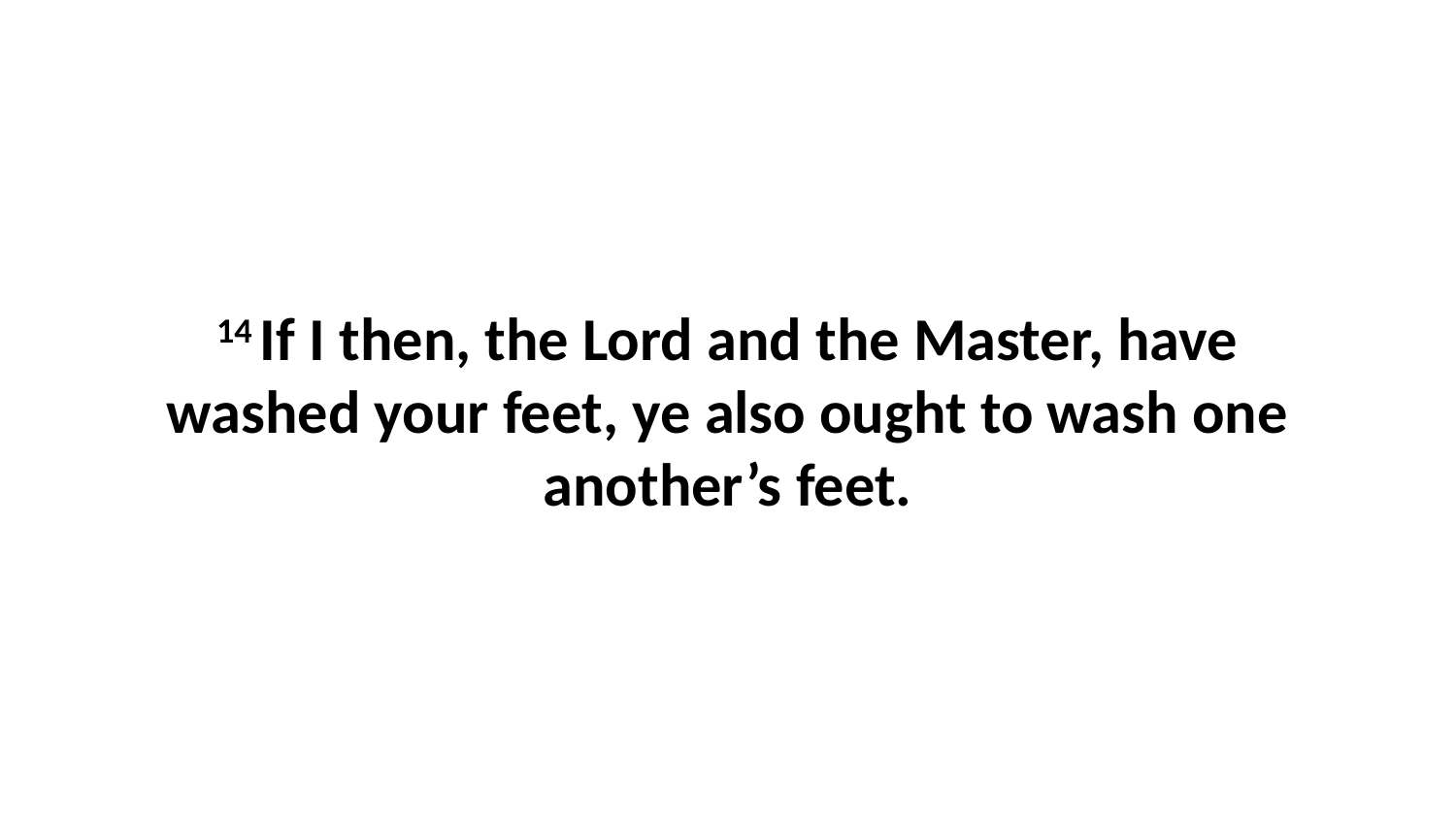

14 If I then, the Lord and the Master, have washed your feet, ye also ought to wash one another’s feet.